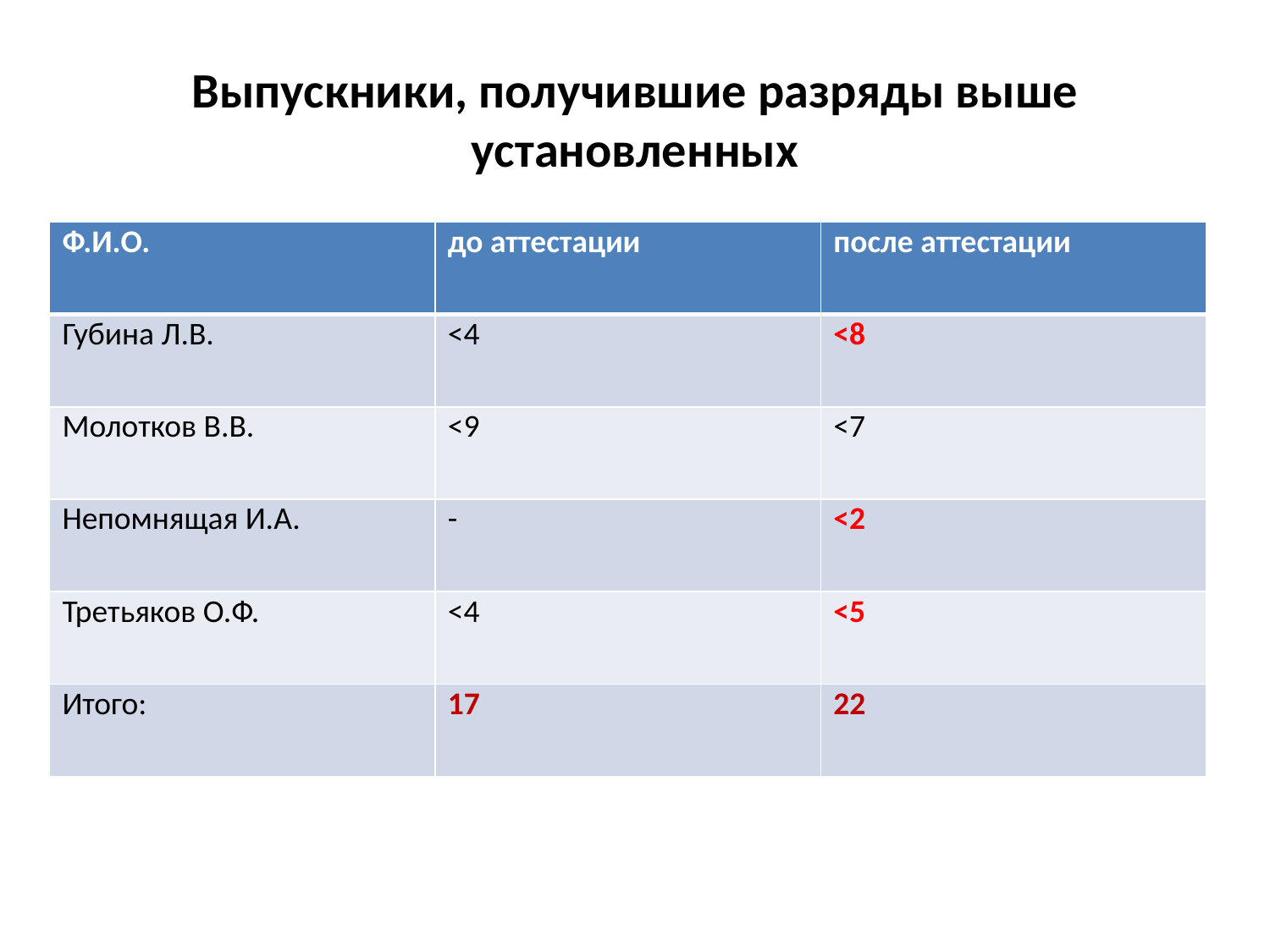

# Выпускники, получившие разряды выше установленных
| Ф.И.О. | до аттестации | после аттестации |
| --- | --- | --- |
| Губина Л.В. | <4 | <8 |
| Молотков В.В. | <9 | <7 |
| Непомнящая И.А. | - | <2 |
| Третьяков О.Ф. | <4 | <5 |
| Итого: | 17 | 22 |